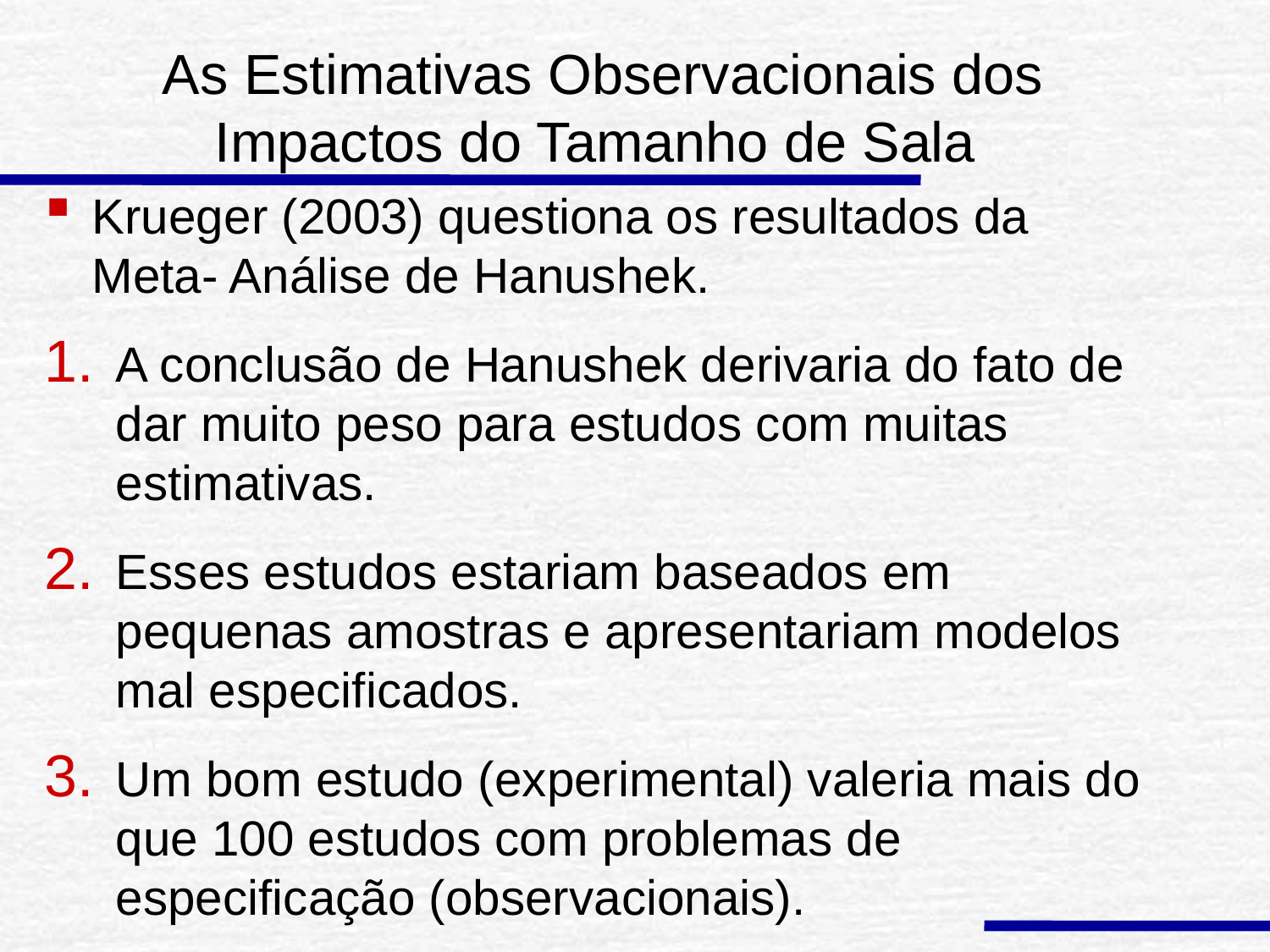

# As Estimativas Observacionais dos Impactos do Tamanho de Sala
Krueger (2003) questiona os resultados da Meta- Análise de Hanushek.
A conclusão de Hanushek derivaria do fato de dar muito peso para estudos com muitas estimativas.
Esses estudos estariam baseados em pequenas amostras e apresentariam modelos mal especificados.
Um bom estudo (experimental) valeria mais do que 100 estudos com problemas de especificação (observacionais).